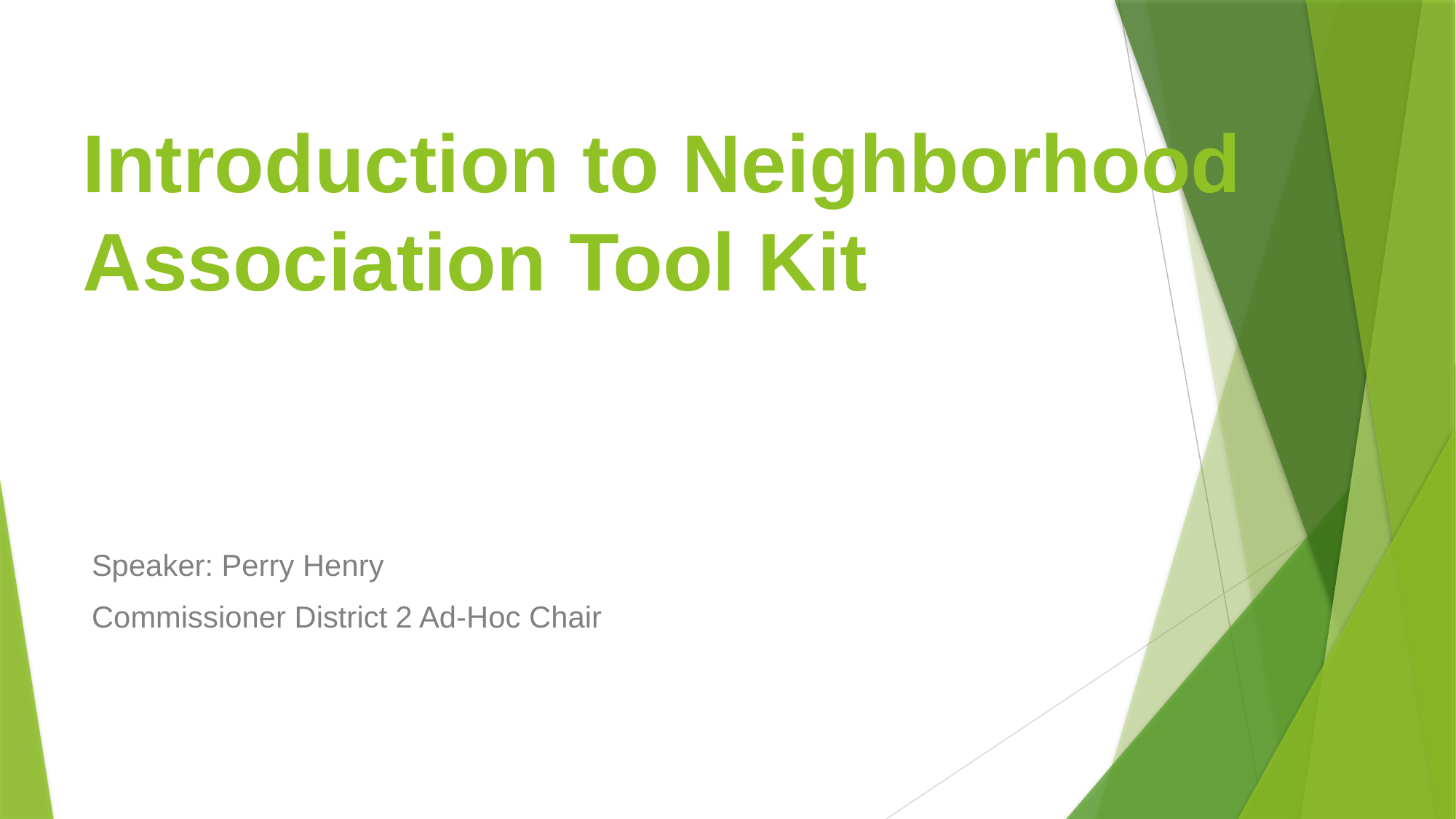

# Introduction to Neighborhood Association Tool Kit
Speaker: Perry Henry
Commissioner District 2 Ad-Hoc Chair